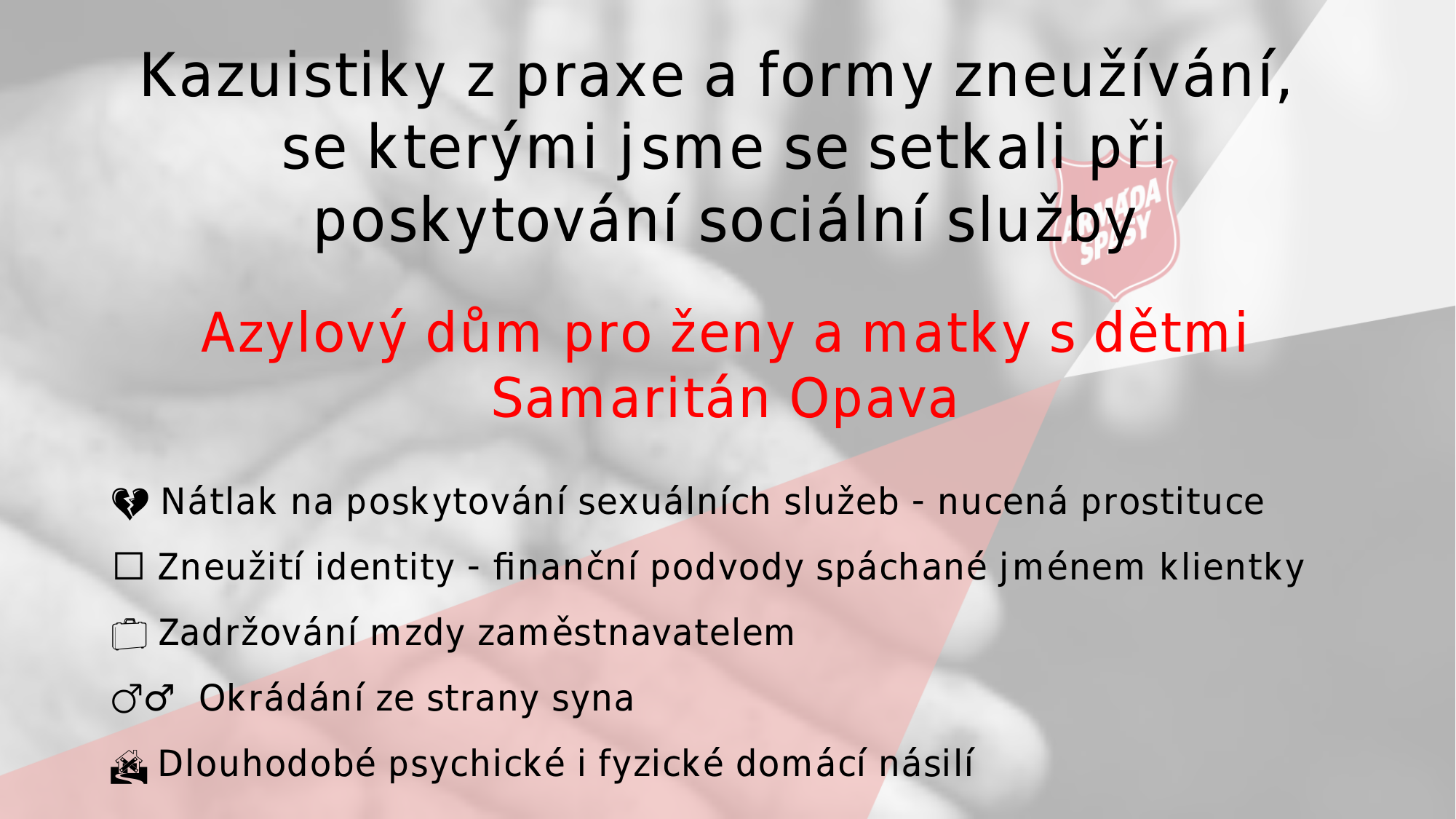

Kazuistiky z praxe a formy zneužívání,
se kterými jsme se setkali při poskytování sociální služby
Azylový dům pro ženy a matky s dětmi Samaritán Opava
💔 Nátlak na poskytování sexuálních služeb - nucená prostituce
🧾 Zneužití identity - finanční podvody spáchané jménem klientky
💼 Zadržování mzdy zaměstnavatelem
🧍‍♂️   Okrádání ze strany syna
🏚️ Dlouhodobé psychické i fyzické domácí násilí